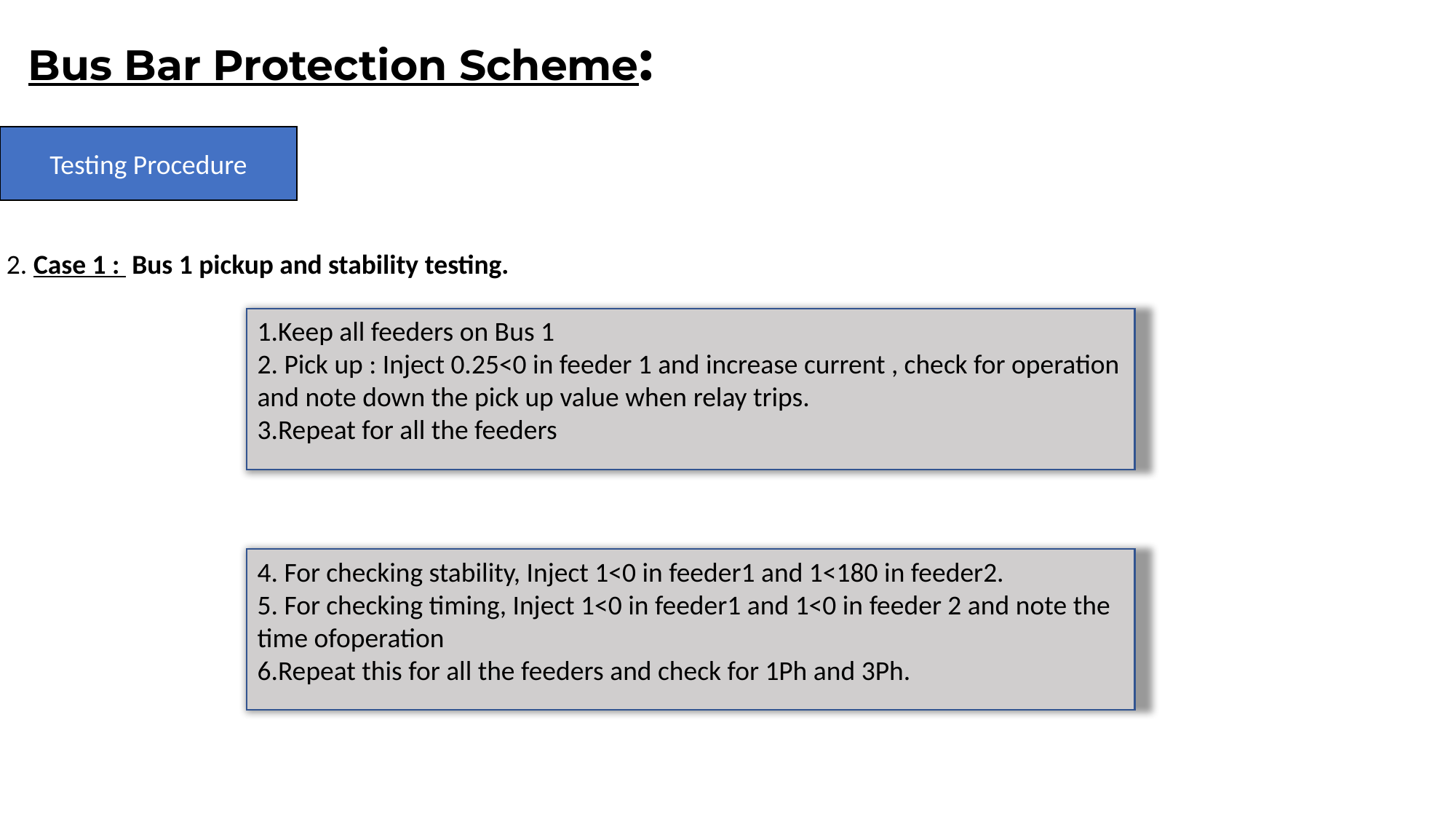

Bus Bar Protection Scheme:

Testing Procedure
2. Case 1 :  Bus 1 pickup and stability testing.
1.Keep all feeders on Bus 1
2. Pick up : Inject 0.25<0 in feeder 1 and increase current , check for operation and note down the pick up value when relay trips.
3.Repeat for all the feeders
4. For checking stability, Inject 1<0 in feeder1 and 1<180 in feeder2.
5. For checking timing, Inject 1<0 in feeder1 and 1<0 in feeder 2 and note the time ofoperation
6.Repeat this for all the feeders and check for 1Ph and 3Ph.